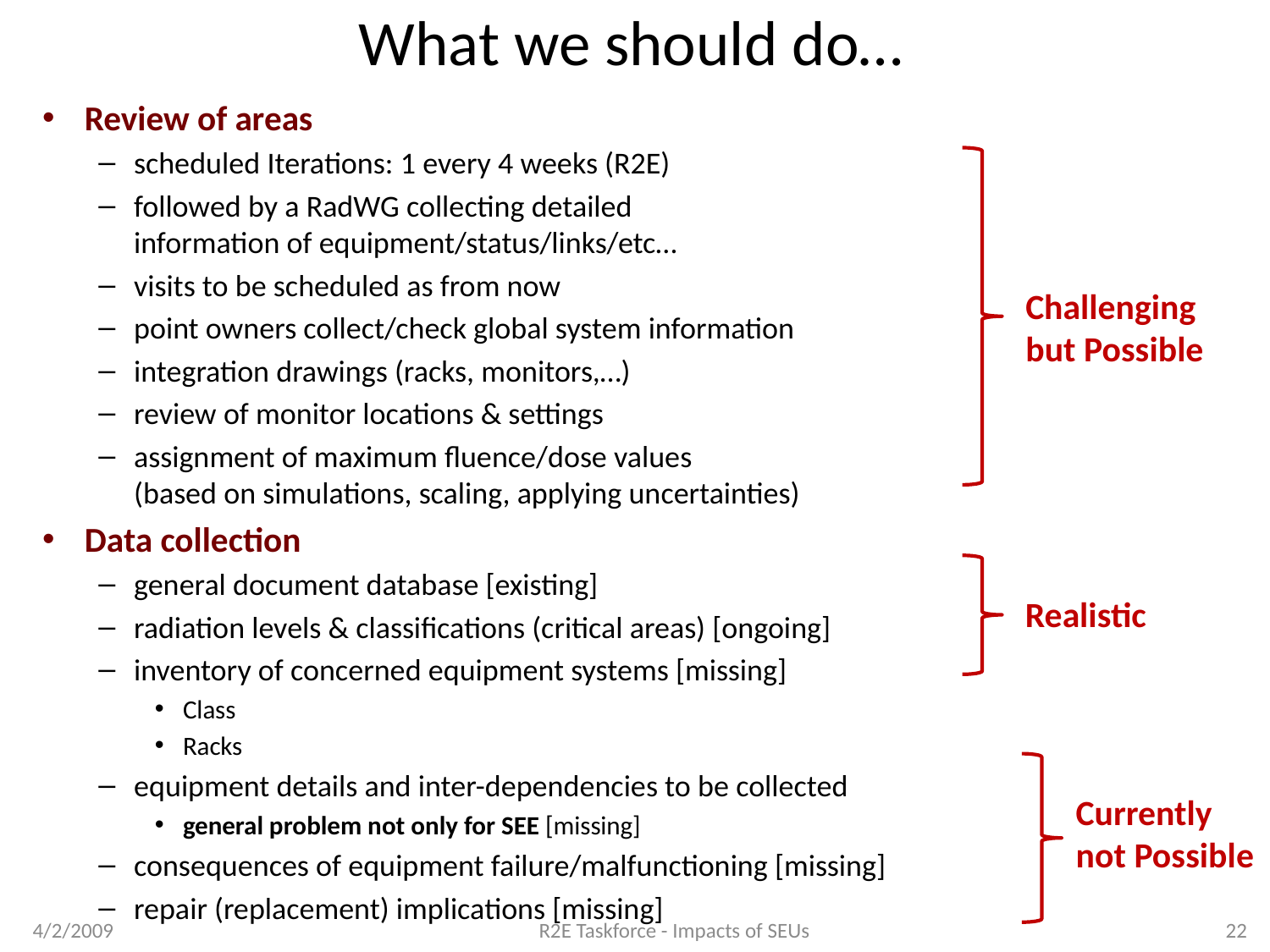

# What we should do…
Review of areas
scheduled Iterations: 1 every 4 weeks (R2E)
followed by a RadWG collecting detailed
information of equipment/status/links/etc…
visits to be scheduled as from now
point owners collect/check global system information
integration drawings (racks, monitors,…)
review of monitor locations & settings
assignment of maximum fluence/dose values
(based on simulations, scaling, applying uncertainties)
Data collection
general document database [existing]
radiation levels & classifications (critical areas) [ongoing]
inventory of concerned equipment systems [missing]
Class
Racks
equipment details and inter-dependencies to be collected
general problem not only for SEE [missing]
consequences of equipment failure/malfunctioning [missing]
repair (replacement) implications [missing]

Challenging
but Possible

Realistic

Currently
not Possible
4/2/2009
R2E Taskforce - Impacts of SEUs
22